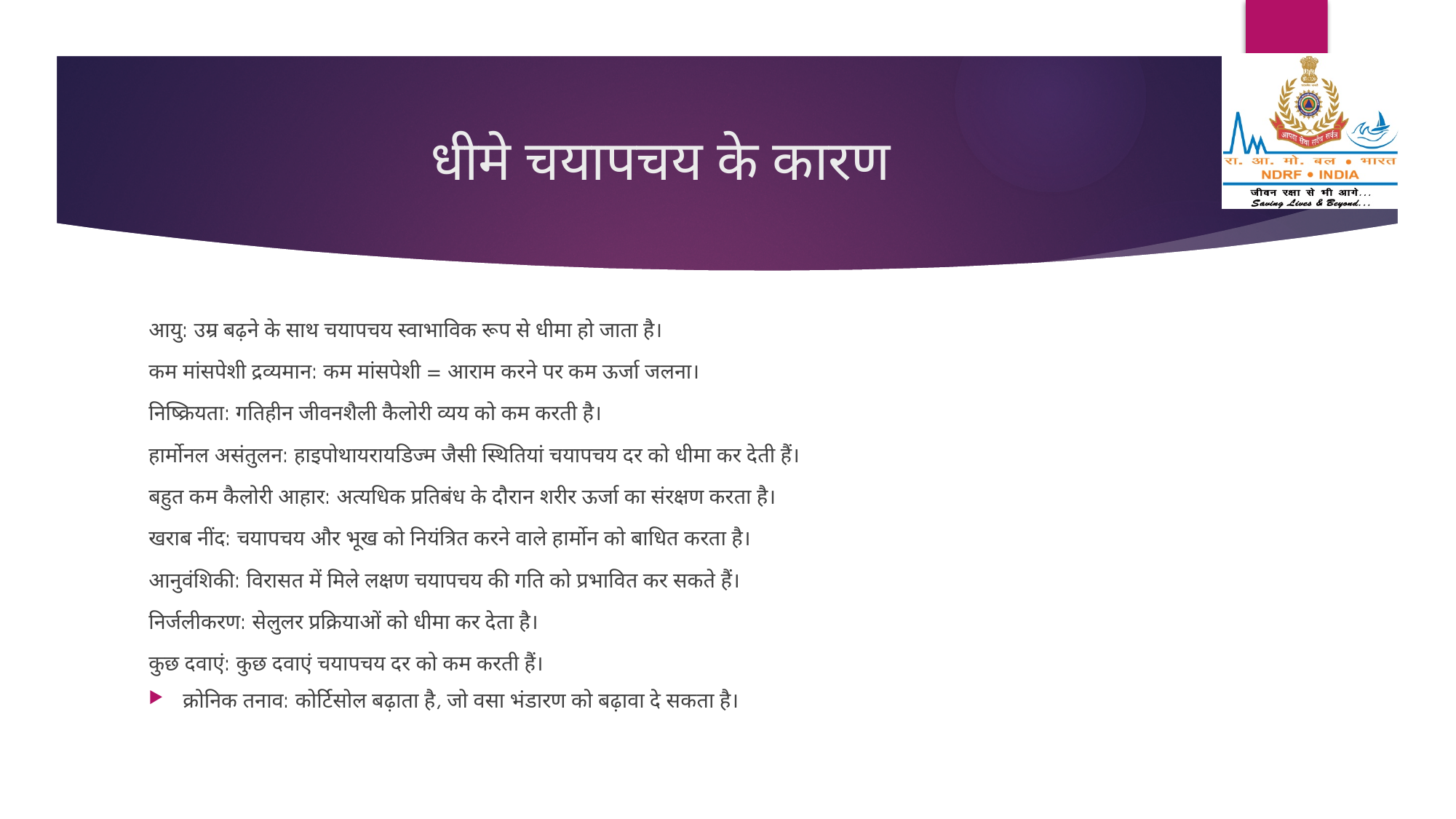

# धीमे चयापचय के कारण
आयु: उम्र बढ़ने के साथ चयापचय स्वाभाविक रूप से धीमा हो जाता है।
कम मांसपेशी द्रव्यमान: कम मांसपेशी = आराम करने पर कम ऊर्जा जलना।
निष्क्रियता: गतिहीन जीवनशैली कैलोरी व्यय को कम करती है।
हार्मोनल असंतुलन: हाइपोथायरायडिज्म जैसी स्थितियां चयापचय दर को धीमा कर देती हैं।
बहुत कम कैलोरी आहार: अत्यधिक प्रतिबंध के दौरान शरीर ऊर्जा का संरक्षण करता है।
खराब नींद: चयापचय और भूख को नियंत्रित करने वाले हार्मोन को बाधित करता है।
आनुवंशिकी: विरासत में मिले लक्षण चयापचय की गति को प्रभावित कर सकते हैं।
निर्जलीकरण: सेलुलर प्रक्रियाओं को धीमा कर देता है।
कुछ दवाएं: कुछ दवाएं चयापचय दर को कम करती हैं।
क्रोनिक तनाव: कोर्टिसोल बढ़ाता है, जो वसा भंडारण को बढ़ावा दे सकता है।